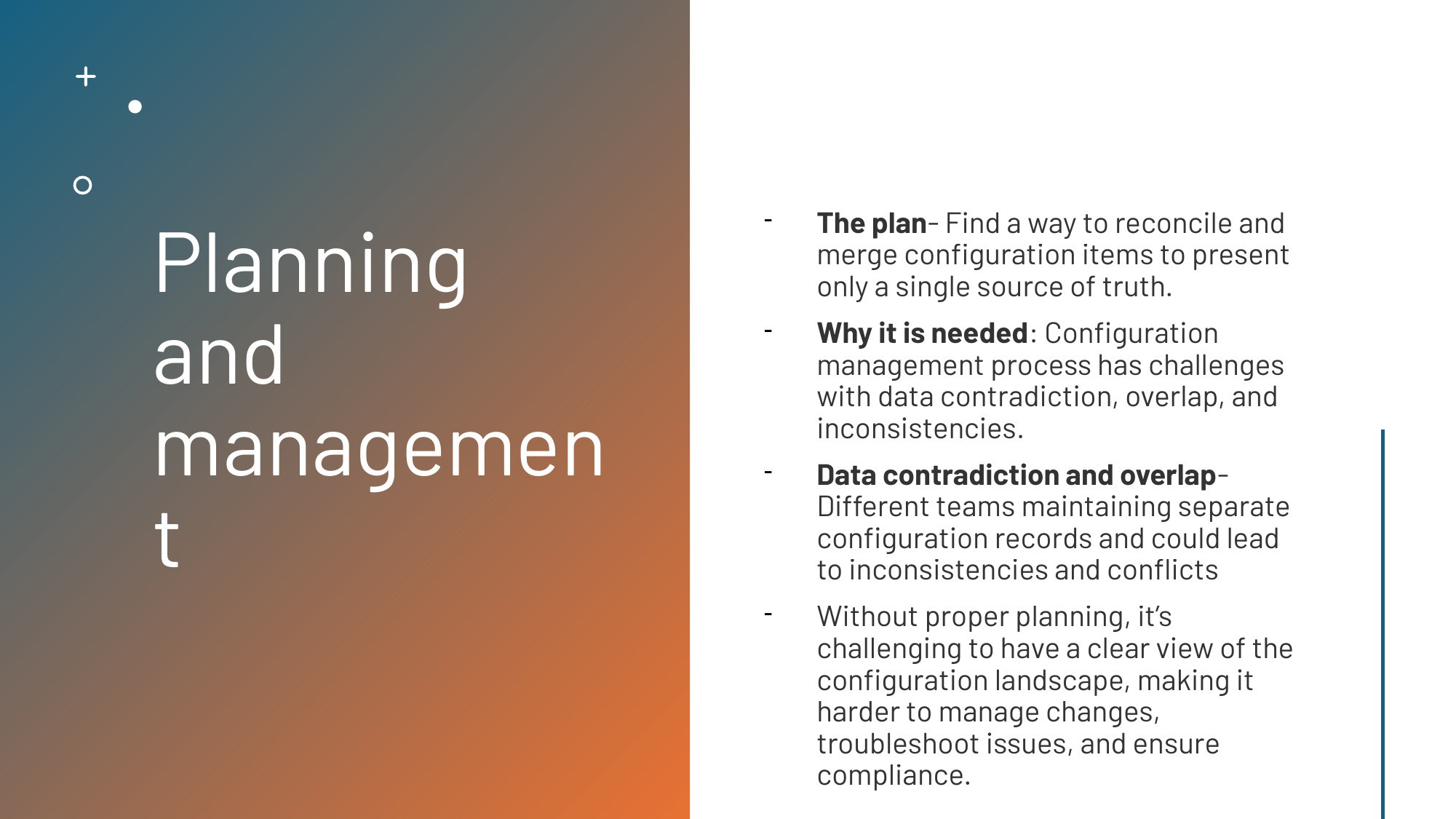

# Planning and management

The plan- Find a way to reconcile and merge configuration items to present only a single source of truth.
Why it is needed: Configuration management process has challenges with data contradiction, overlap, and inconsistencies.
Data contradiction and overlap- Different teams maintaining separate configuration records and could lead to inconsistencies and conflicts
Without proper planning, it’s challenging to have a clear view of the configuration landscape, making it harder to manage changes, troubleshoot issues, and ensure compliance.